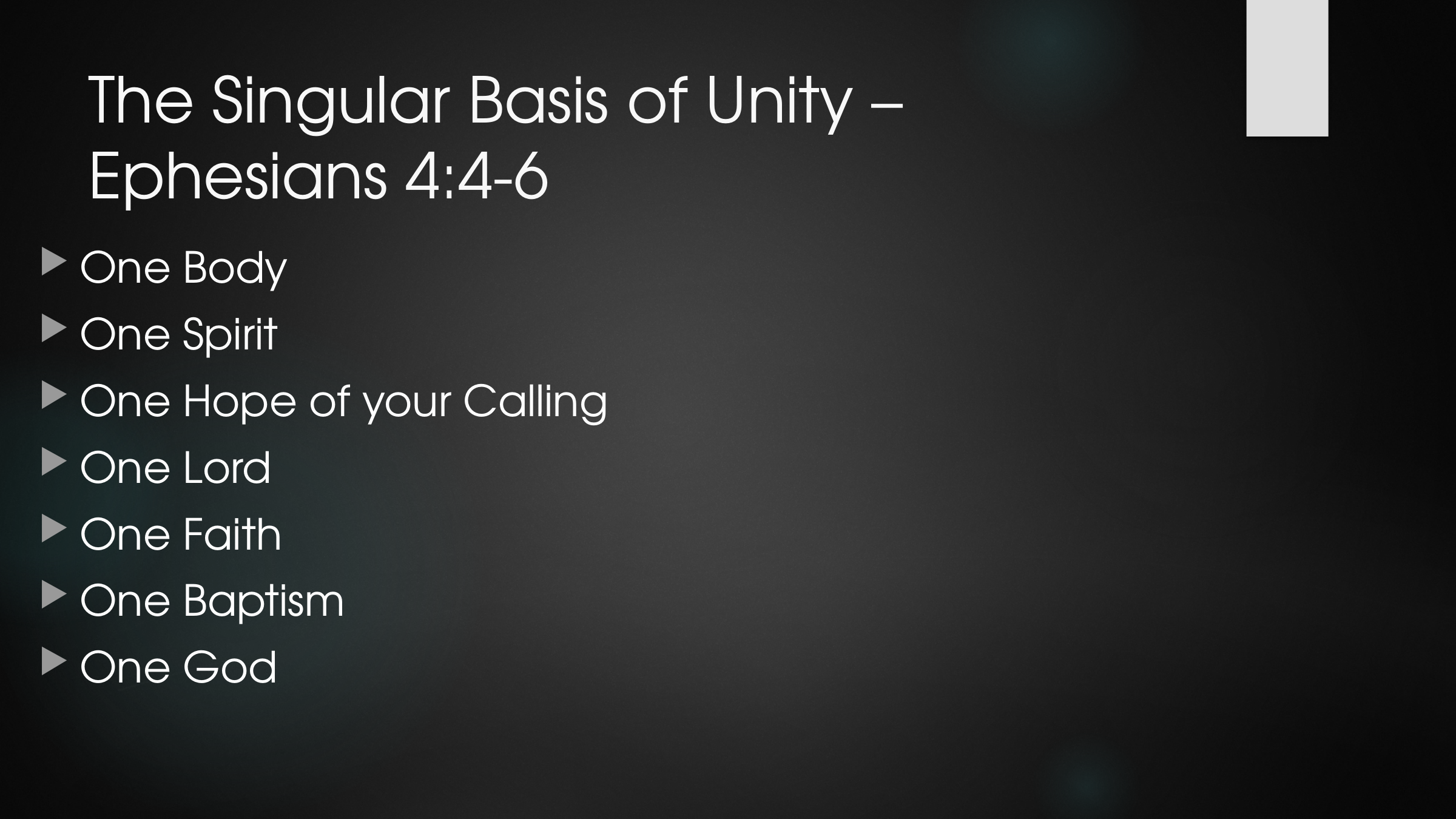

# The Singular Basis of Unity – Ephesians 4:4-6
One Body
One Spirit
One Hope of your Calling
One Lord
One Faith
One Baptism
One God